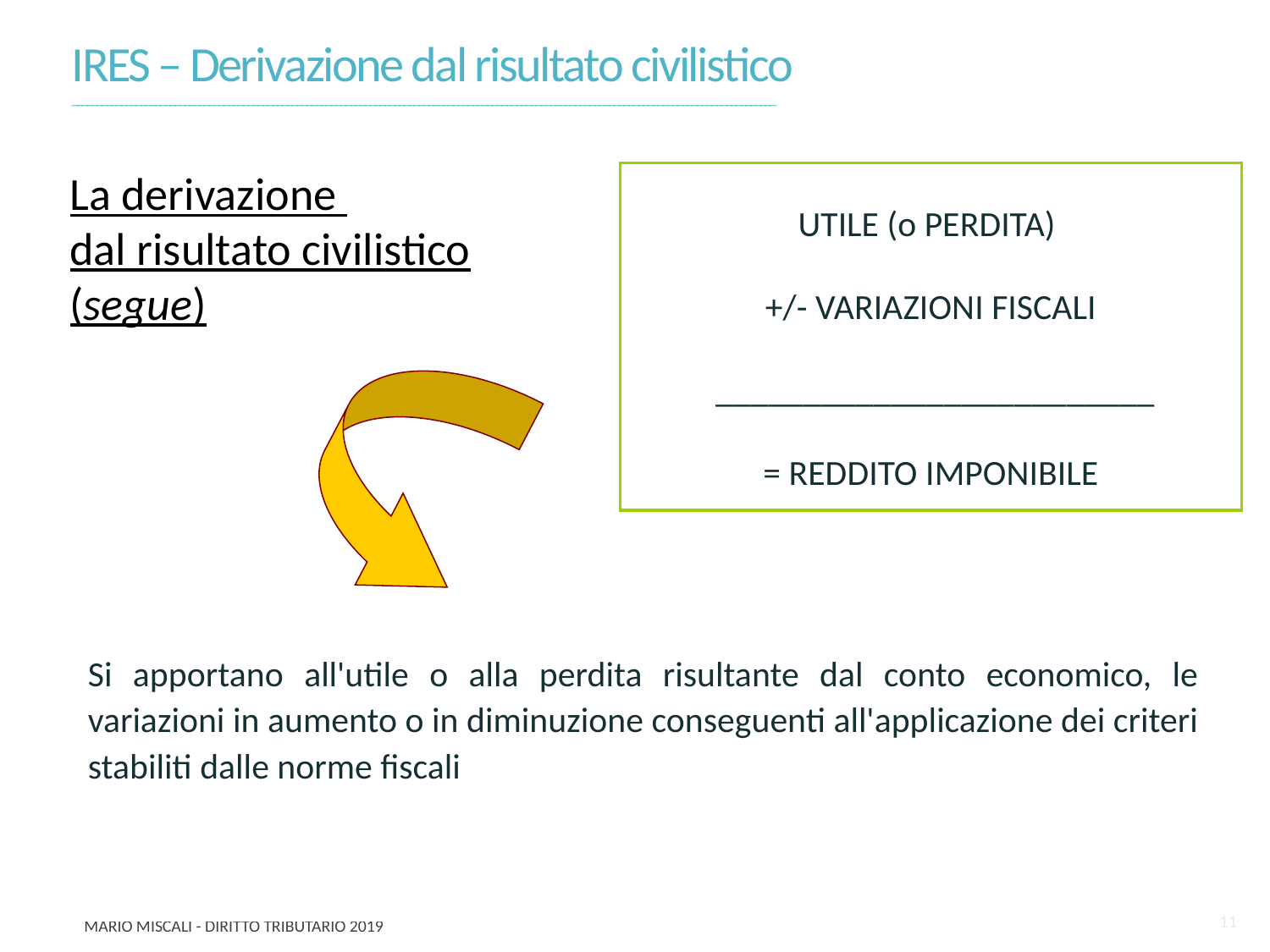

IRES – Derivazione dal risultato civilistico
________________________________________________________________________________________________________________________________________________
La derivazione
dal risultato civilistico
(segue)
UTILE (o PERDITA)
+/- VARIAZIONI FISCALI
 _________________________
= REDDITO IMPONIBILE

	Si apportano all'utile o alla perdita risultante dal conto economico, le variazioni in aumento o in diminuzione conseguenti all'applicazione dei criteri stabiliti dalle norme fiscali
11
Mario Miscali - Diritto Tributario 2019